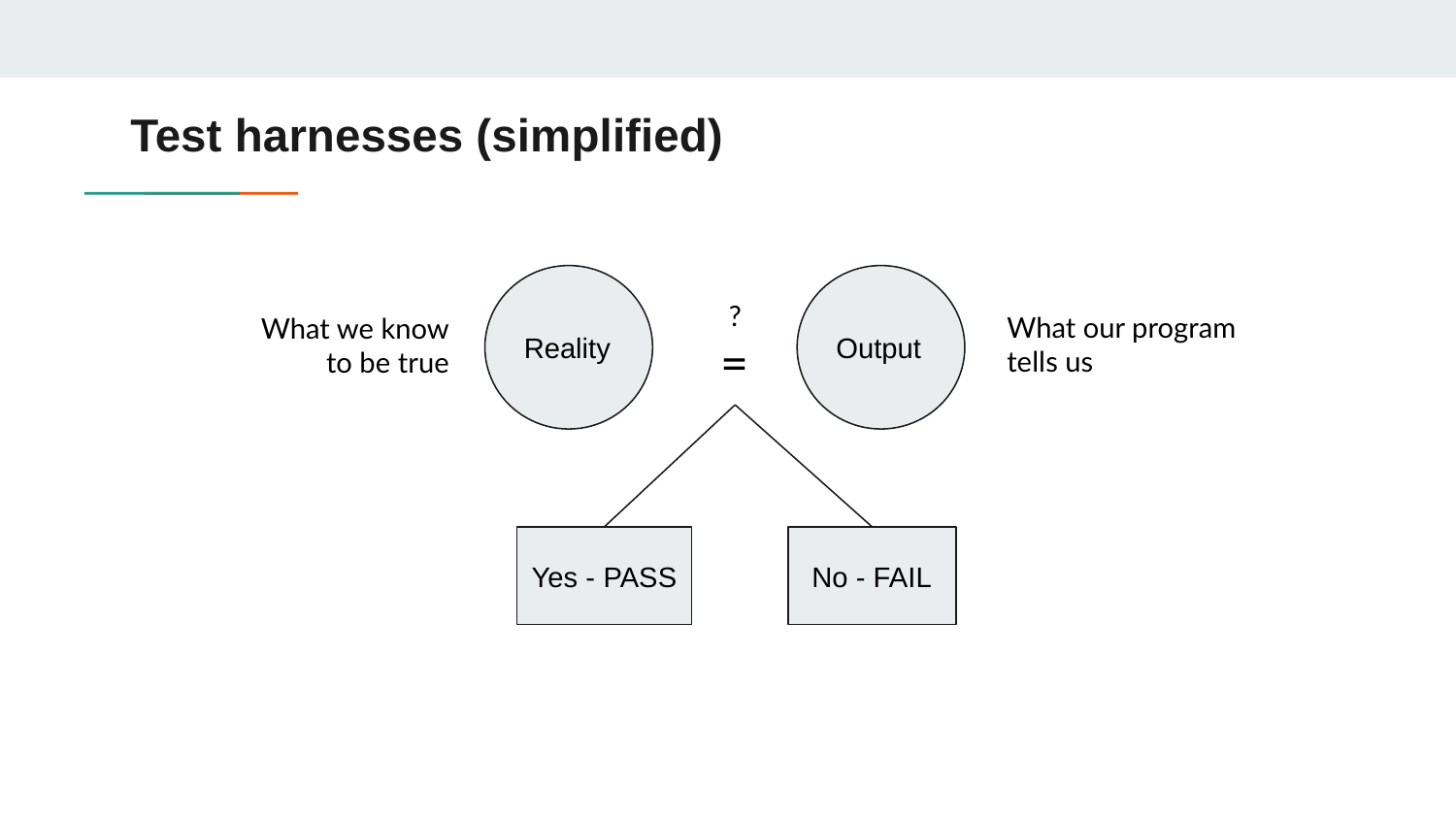

# Test harnesses (simplified)
Reality
Output
?
=
What our program tells us
What we know
to be true
Yes - PASS
No - FAIL